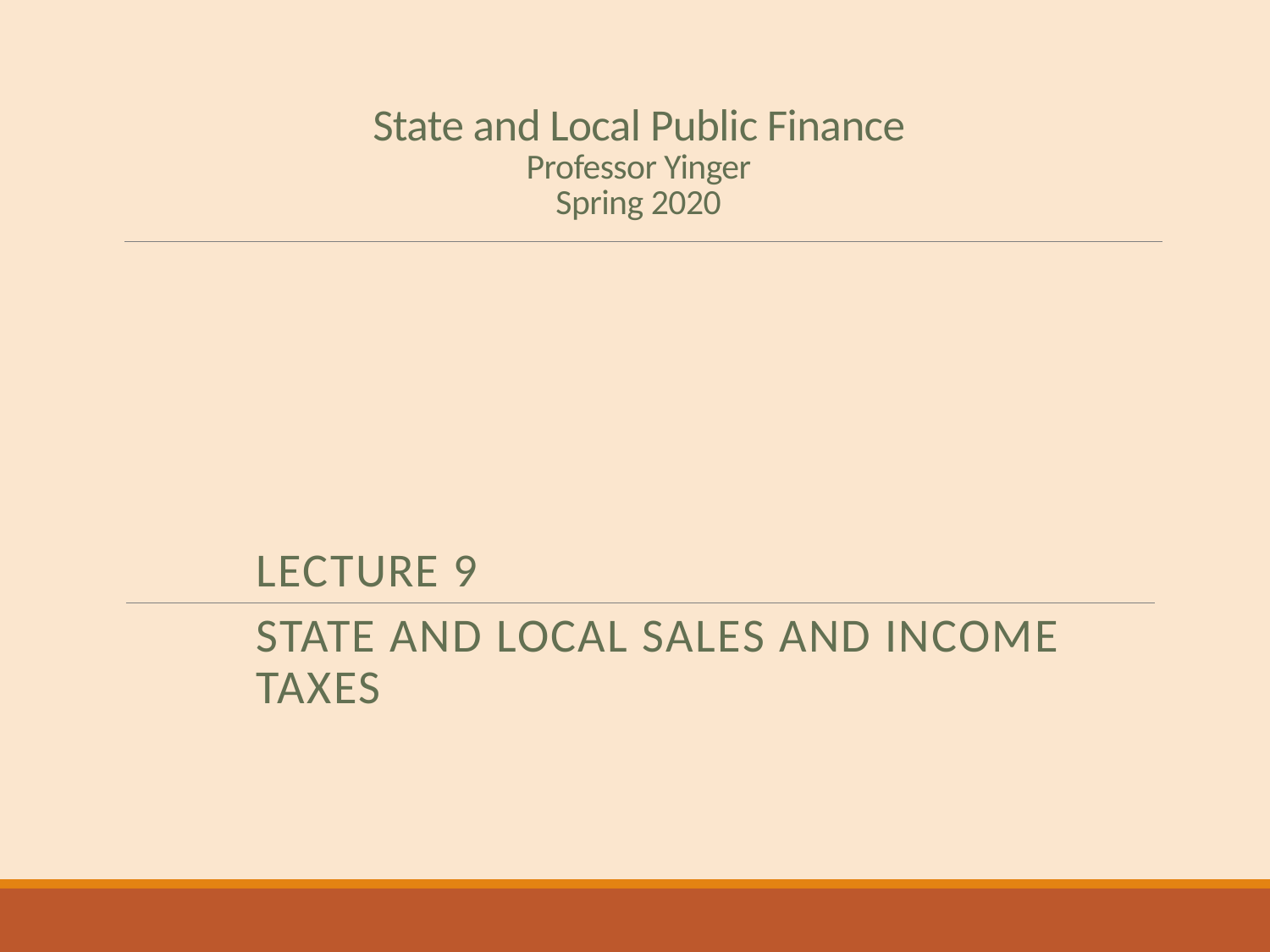

# State and Local Public Finance Professor Yinger Spring 2020
Lecture 9
State and Local Sales and Income Taxes